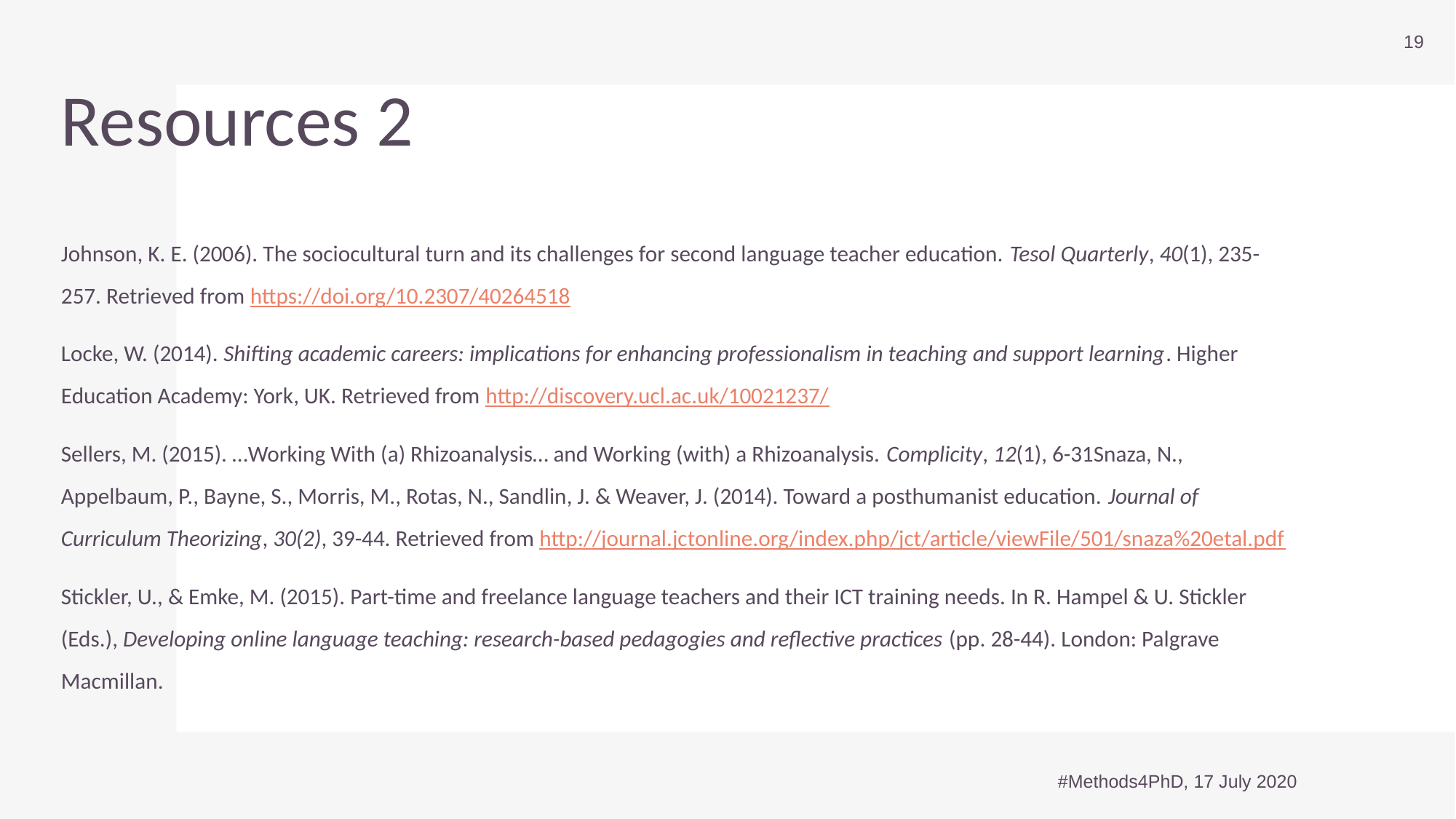

19
# Resources 2
Johnson, K. E. (2006). The sociocultural turn and its challenges for second language teacher education. Tesol Quarterly, 40(1), 235-257. Retrieved from https://doi.org/10.2307/40264518
Locke, W. (2014). Shifting academic careers: implications for enhancing professionalism in teaching and support learning. Higher Education Academy: York, UK. Retrieved from http://discovery.ucl.ac.uk/10021237/
Sellers, M. (2015). …Working With (a) Rhizoanalysis… and Working (with) a Rhizoanalysis. Complicity, 12(1), 6-31Snaza, N., Appelbaum, P., Bayne, S., Morris, M., Rotas, N., Sandlin, J. & Weaver, J. (2014). Toward a posthumanist education. Journal of Curriculum Theorizing, 30(2), 39-44. Retrieved from http://journal.jctonline.org/index.php/jct/article/viewFile/501/snaza%20etal.pdf
Stickler, U., & Emke, M. (2015). Part-time and freelance language teachers and their ICT training needs. In R. Hampel & U. Stickler (Eds.), Developing online language teaching: research-based pedagogies and reflective practices (pp. 28-44). London: Palgrave Macmillan.

#Methods4PhD, 17 July 2020